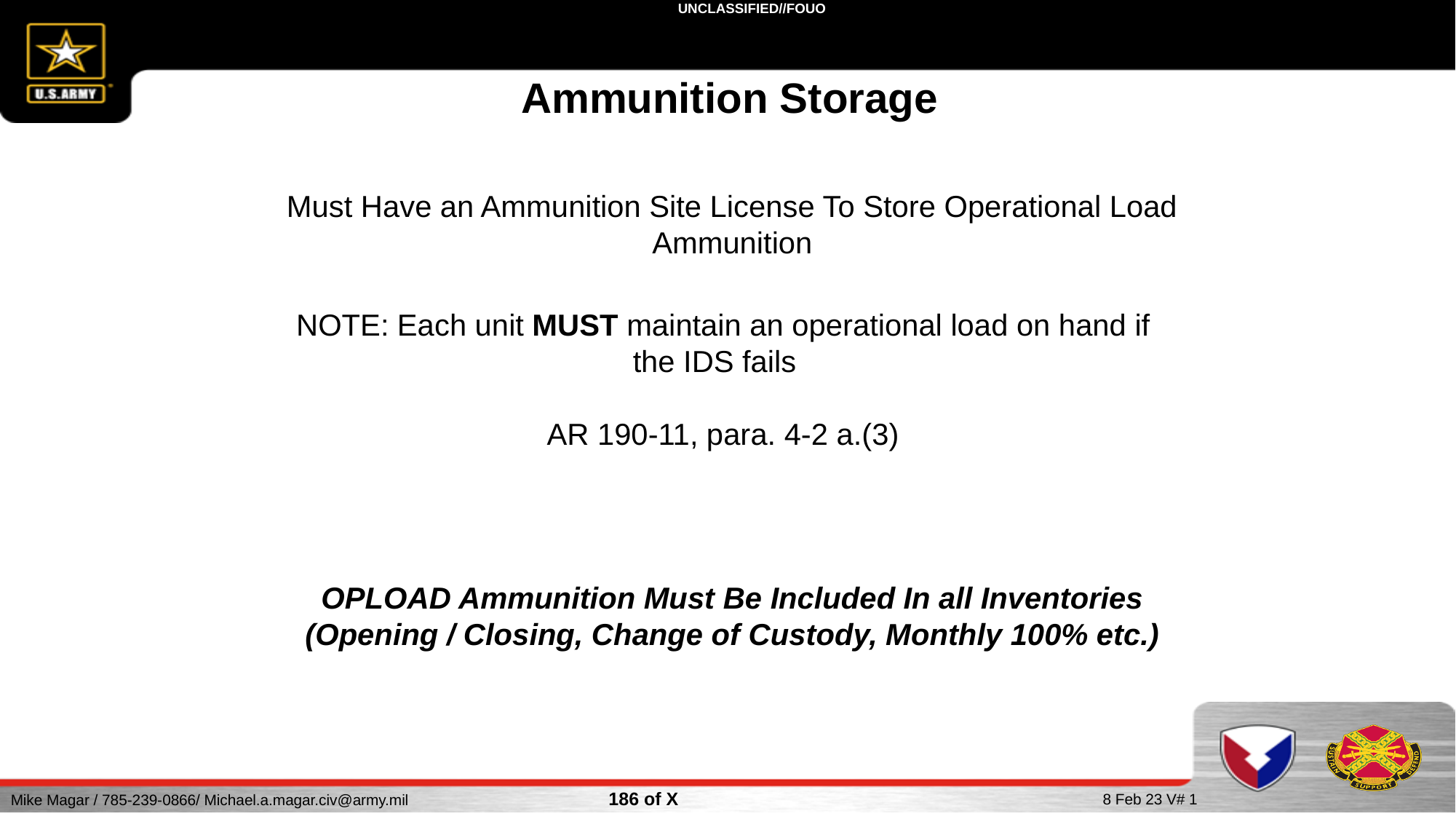

Ammunition Storage
Must Have an Ammunition Site License To Store Operational Load Ammunition
NOTE: Each unit MUST maintain an operational load on hand if the IDS fails
AR 190-11, para. 4-2 a.(3)
OPLOAD Ammunition Must Be Included In all Inventories (Opening / Closing, Change of Custody, Monthly 100% etc.)